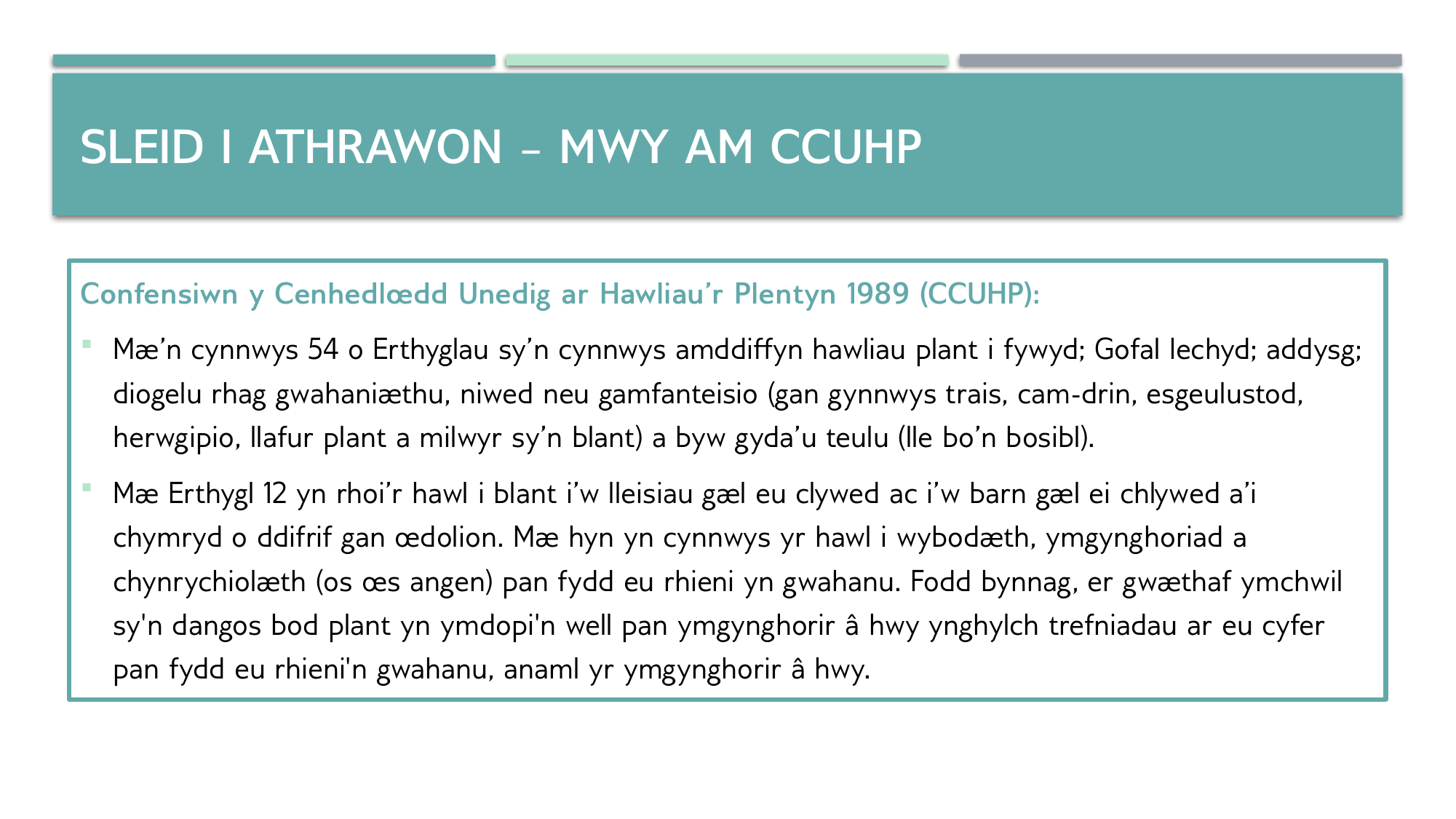

# SLEID I ATHRAWON – Mwy am CCUHP
Confensiwn y Cenhedloedd Unedig ar Hawliau’r Plentyn 1989 (CCUHP):
Mae’n cynnwys 54 o Erthyglau sy’n cynnwys amddiffyn hawliau plant i fywyd; Gofal Iechyd; addysg; diogelu rhag gwahaniaethu, niwed neu gamfanteisio (gan gynnwys trais, cam-drin, esgeulustod, herwgipio, llafur plant a milwyr sy’n blant) a byw gyda’u teulu (lle bo’n bosibl).
Mae Erthygl 12 yn rhoi’r hawl i blant i’w lleisiau gael eu clywed ac i’w barn gael ei chlywed a’i chymryd o ddifrif gan oedolion. Mae hyn yn cynnwys yr hawl i wybodaeth, ymgynghoriad a chynrychiolaeth (os oes angen) pan fydd eu rhieni yn gwahanu. Fodd bynnag, er gwaethaf ymchwil sy'n dangos bod plant yn ymdopi'n well pan ymgynghorir â hwy ynghylch trefniadau ar eu cyfer pan fydd eu rhieni'n gwahanu, anaml yr ymgynghorir â hwy.